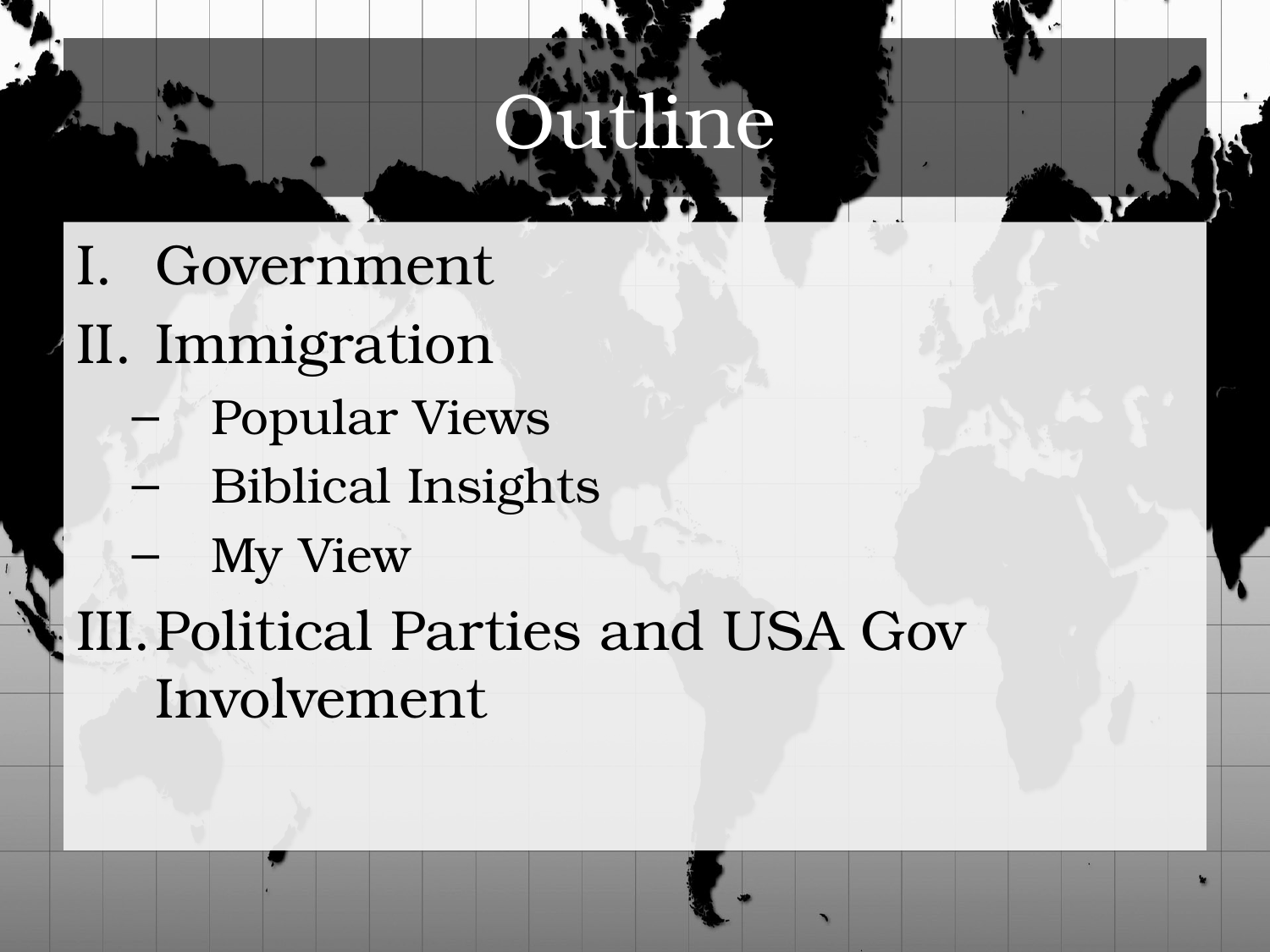

# Outline
Government
Immigration
Popular Views
Biblical Insights
My View
Political Parties and USA Gov Involvement